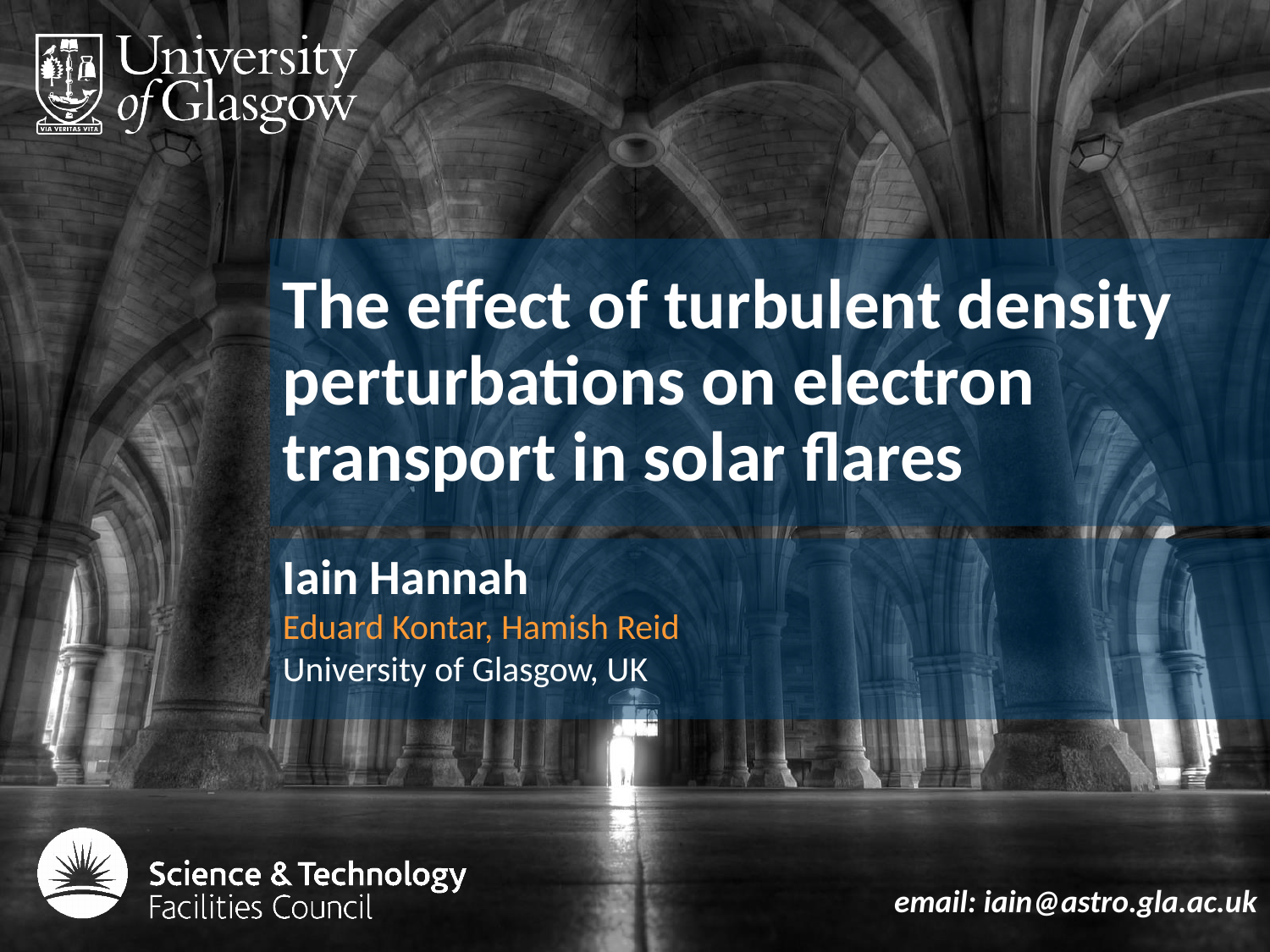

# The effect of turbulent density perturbations on electron transport in solar flares
Iain Hannah
Eduard Kontar, Hamish Reid
University of Glasgow, UK